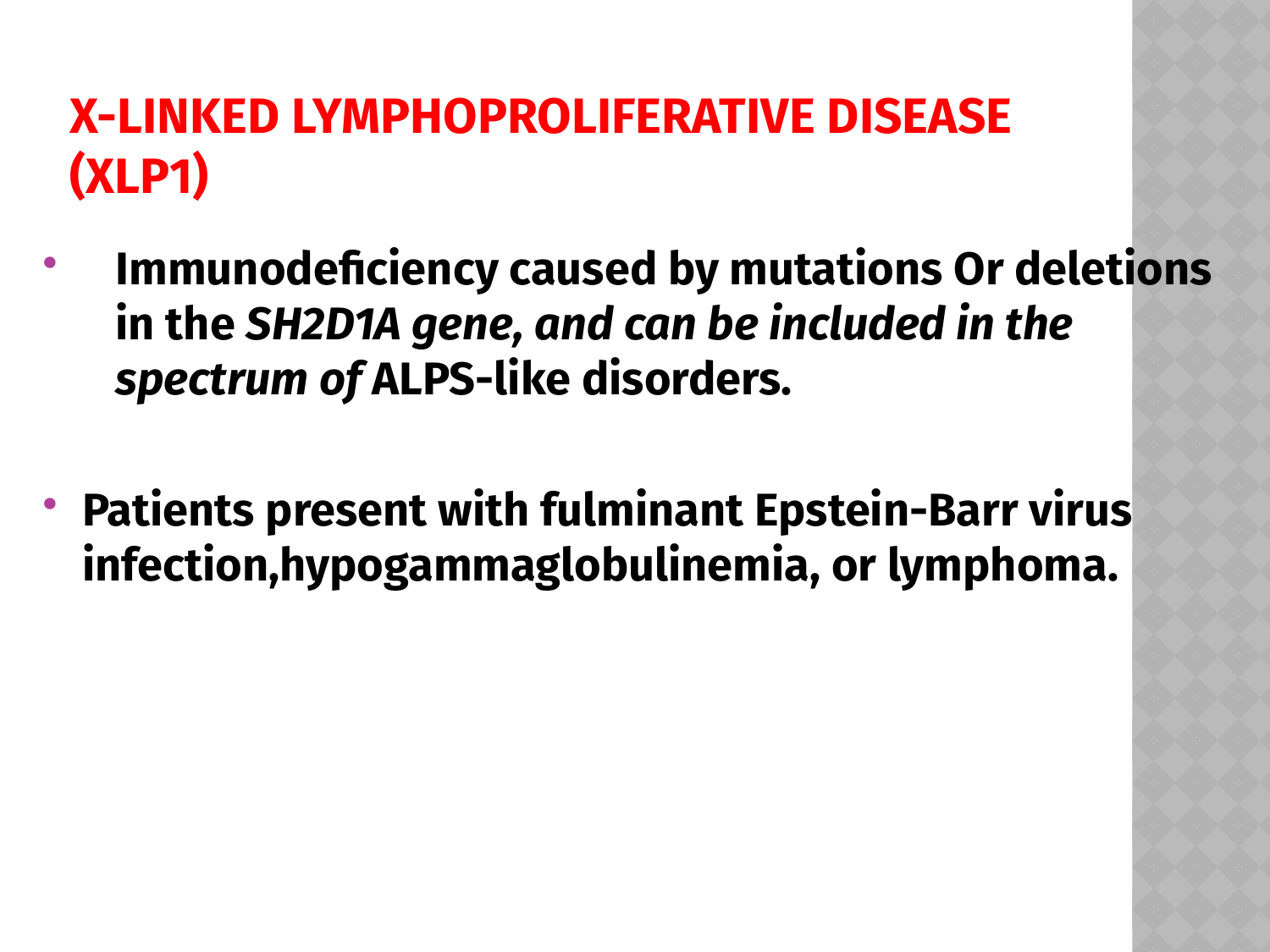

# X-linked lymphoproliferative disease (XLP1)
Immunodeficiency caused by mutations Or deletions in the SH2D1A gene, and can be included in the spectrum of ALPS-like disorders.

Patients present with fulminant Epstein-Barr virus infection,hypogammaglobulinemia, or lymphoma.